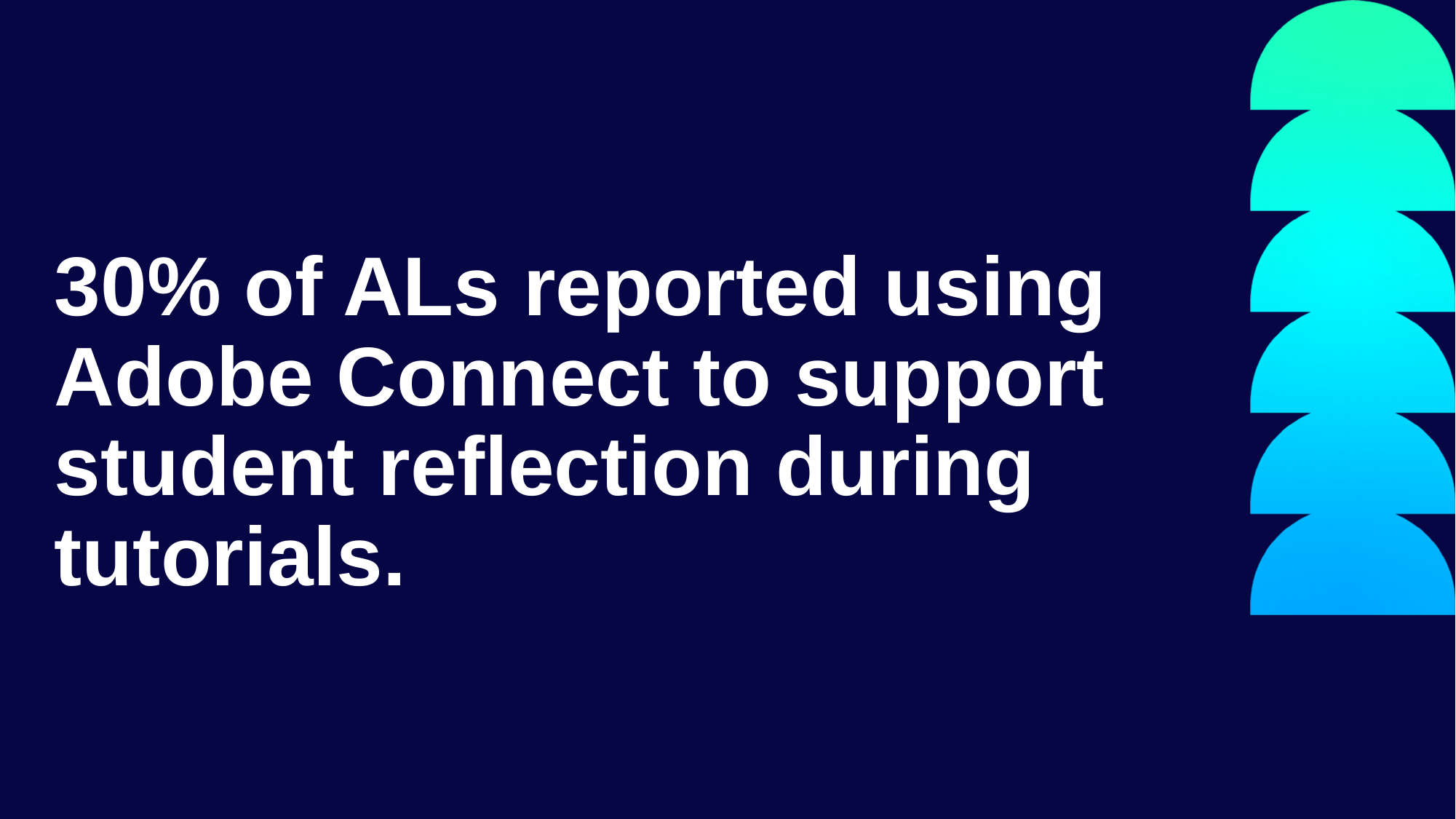

30% of ALs reported using Adobe Connect to support student reflection during tutorials.